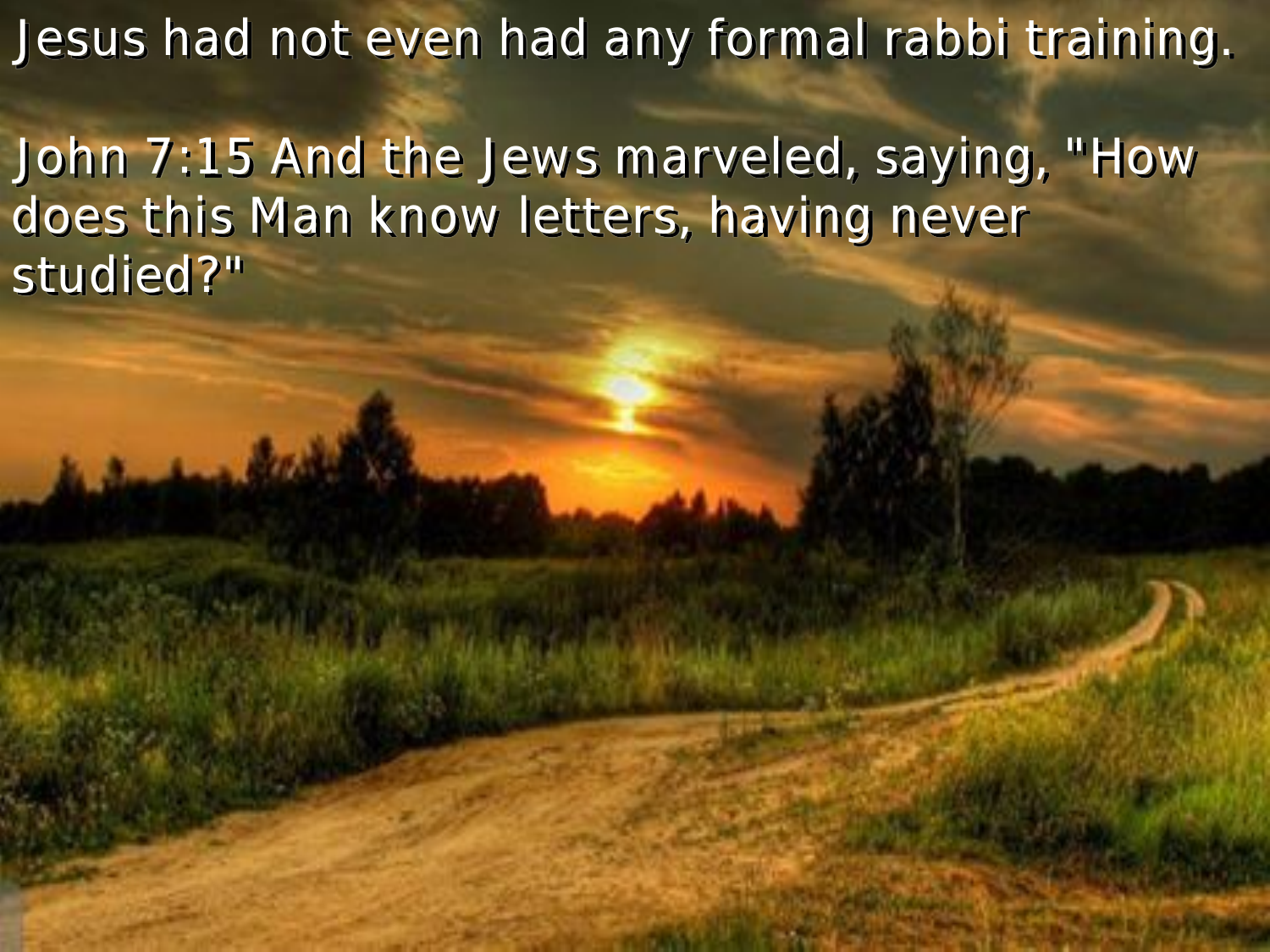

Jesus had not even had any formal rabbi training.

John 7:15 And the Jews marveled, saying, "How does this Man know letters, having never studied?"